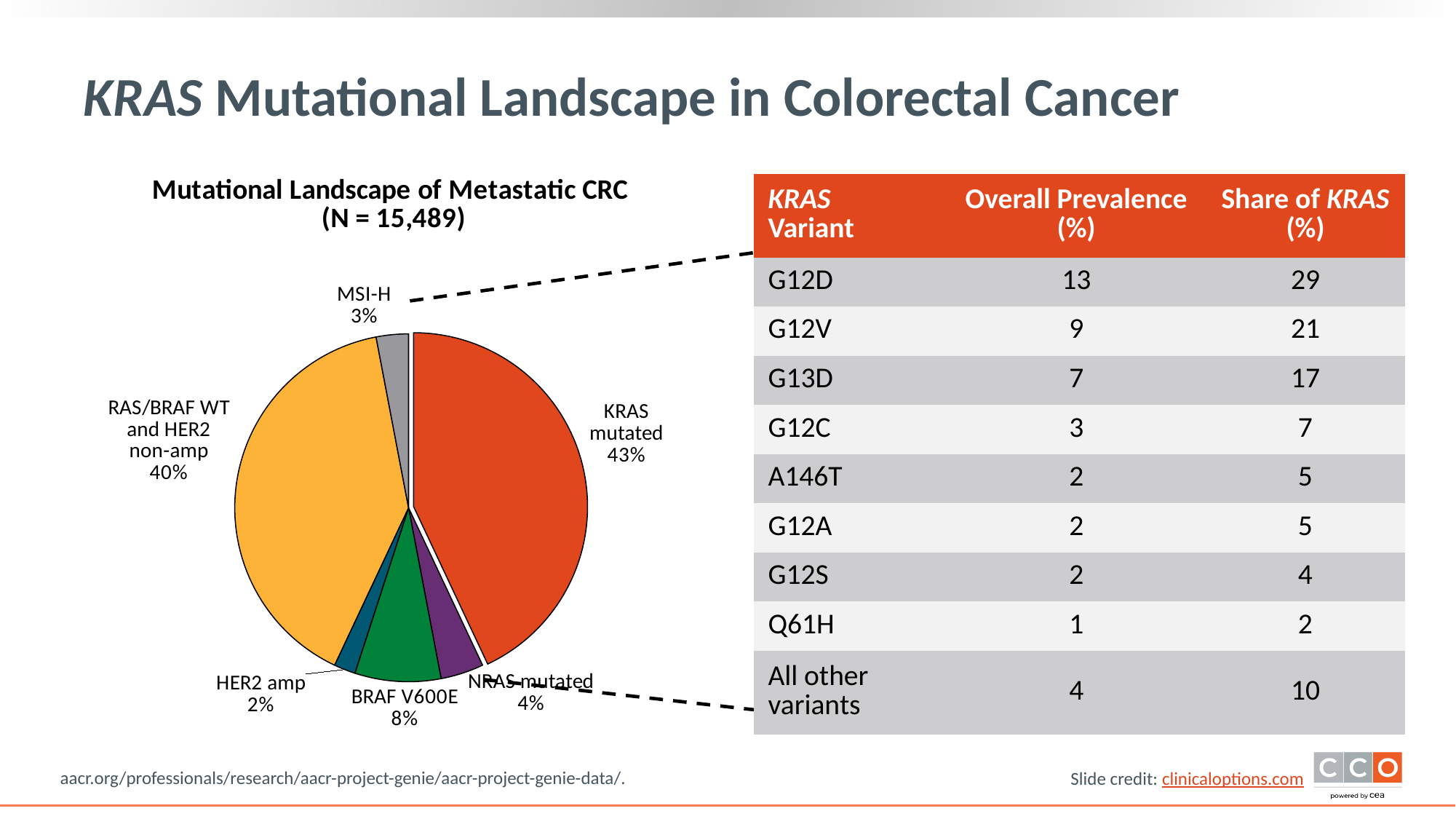

# KRAS Mutational Landscape in Colorectal Cancer

### Chart: Mutational Landscape of Metastatic CRC
(N = 15,489)

| Category | Mutational Landscape of Metastatic CRC (N= 15,489 ) |
|---|---|
| KRAS mutated | 0.43 |
| NRAS mutated | 0.04 |
| BRAF V600E | 0.08 |
| HER2 amp | 0.02 |
| RAS/BRAF WT and HER2 non-amp | 0.4 |
| MSI-H | 0.03 |
| KRAS Variant | Overall Prevalence (%) | Share of KRAS (%) |
| --- | --- | --- |
| G12D | 13 | 29 |
| G12V | 9 | 21 |
| G13D | 7 | 17 |
| G12C | 3 | 7 |
| A146T | 2 | 5 |
| G12A | 2 | 5 |
| G12S | 2 | 4 |
| Q61H | 1 | 2 |
| All other variants | 4 | 10 |
aacr.org/professionals/research/aacr-project-genie/aacr-project-genie-data/.